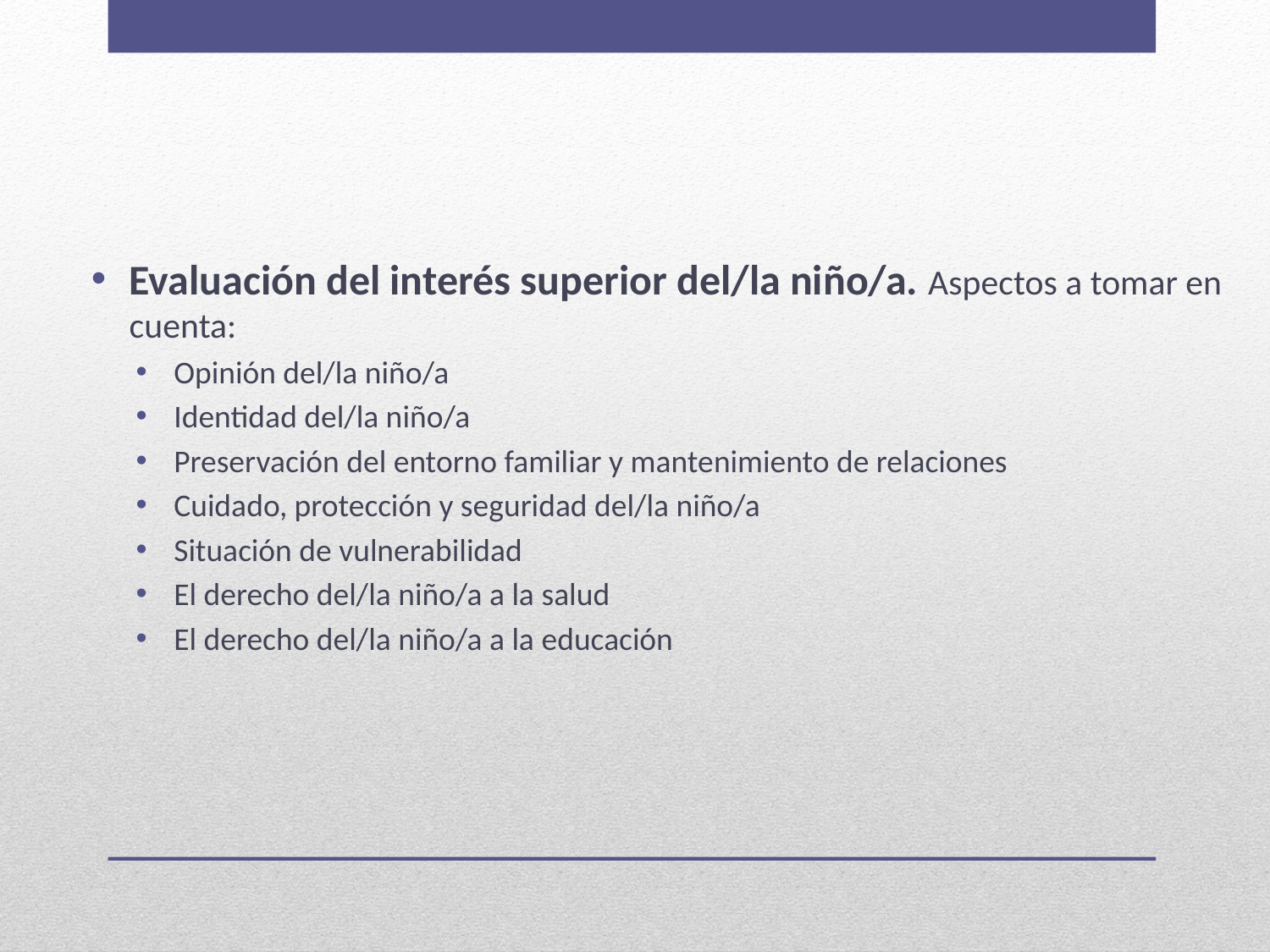

Evaluación del interés superior del/la niño/a. Aspectos a tomar en cuenta:
Opinión del/la niño/a
Identidad del/la niño/a
Preservación del entorno familiar y mantenimiento de relaciones
Cuidado, protección y seguridad del/la niño/a
Situación de vulnerabilidad
El derecho del/la niño/a a la salud
El derecho del/la niño/a a la educación